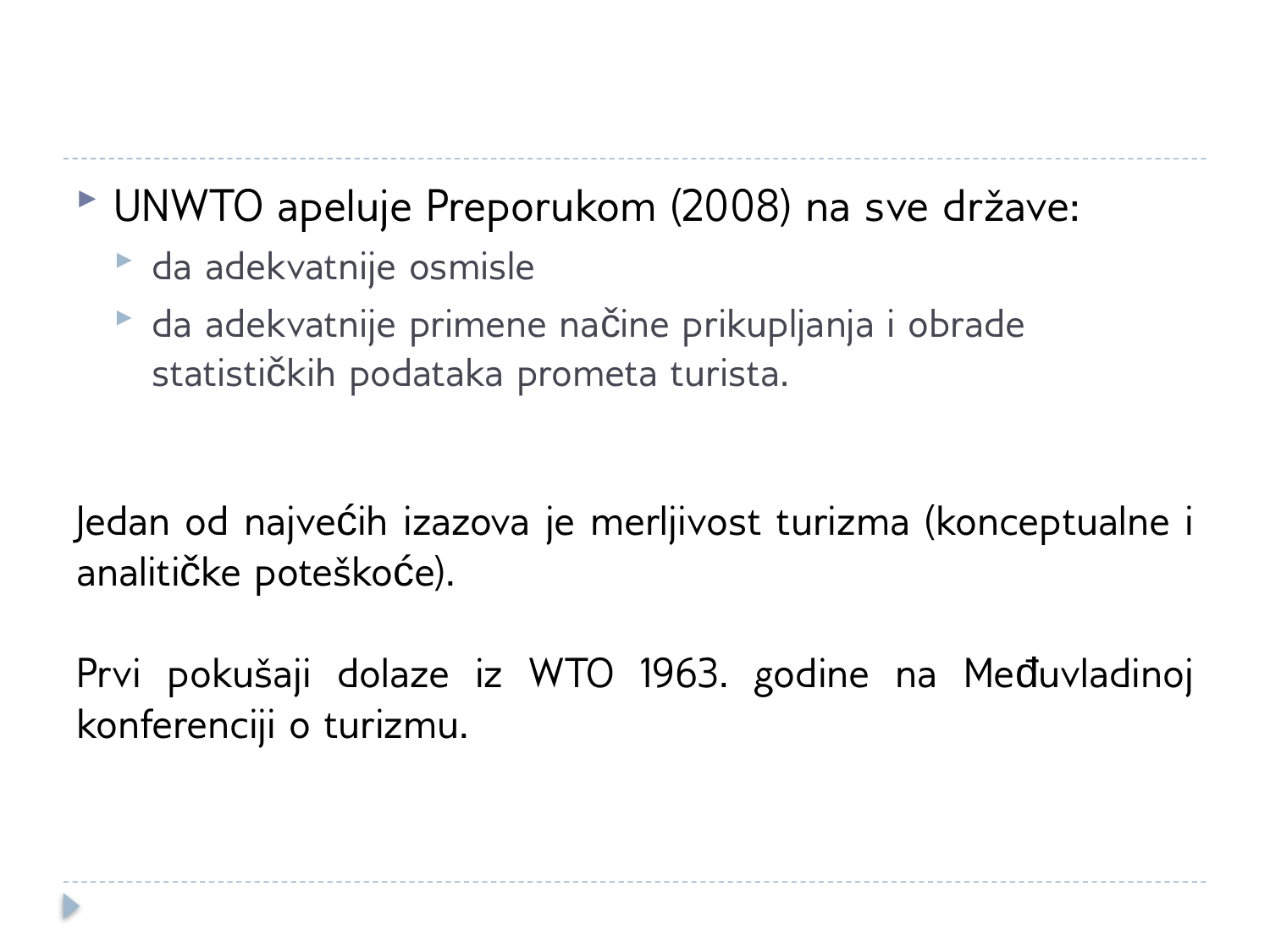

#
UNWTO apeluje Preporukom (2008) na sve države:
da adekvatnije osmisle
da adekvatnije primene načine prikupljanja i obrade statističkih podataka prometa turista.
Jedan od najvećih izazova je merljivost turizma (konceptualne i analitičke poteškoće).

Prvi pokušaji dolaze iz WTO 1963. godine na Međuvladinoj konferenciji o turizmu.